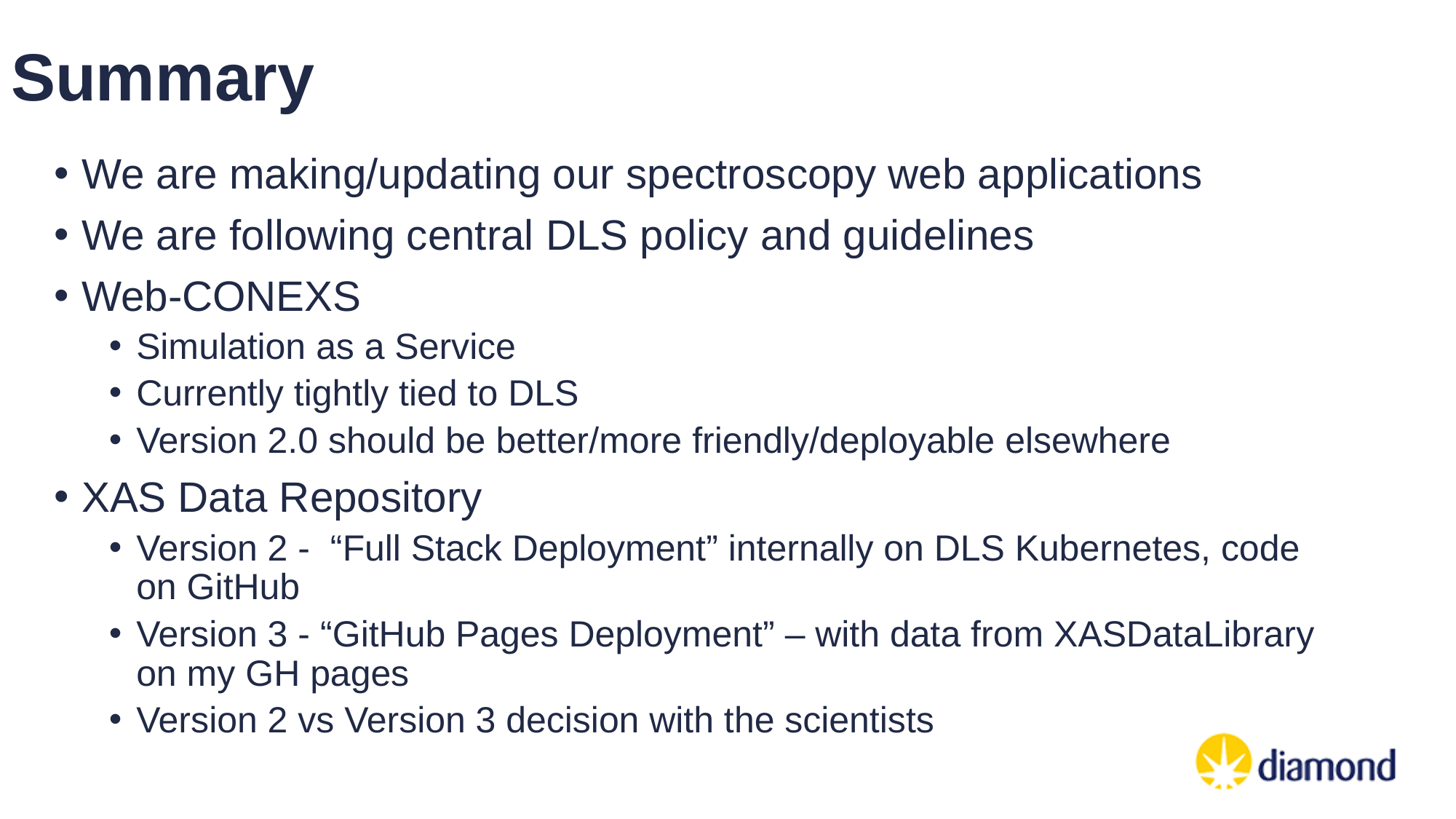

# Summary
We are making/updating our spectroscopy web applications
We are following central DLS policy and guidelines
Web-CONEXS
Simulation as a Service
Currently tightly tied to DLS
Version 2.0 should be better/more friendly/deployable elsewhere
XAS Data Repository
Version 2 -  “Full Stack Deployment” internally on DLS Kubernetes, code on GitHub
Version 3 - “GitHub Pages Deployment” – with data from XASDataLibrary on my GH pages
Version 2 vs Version 3 decision with the scientists